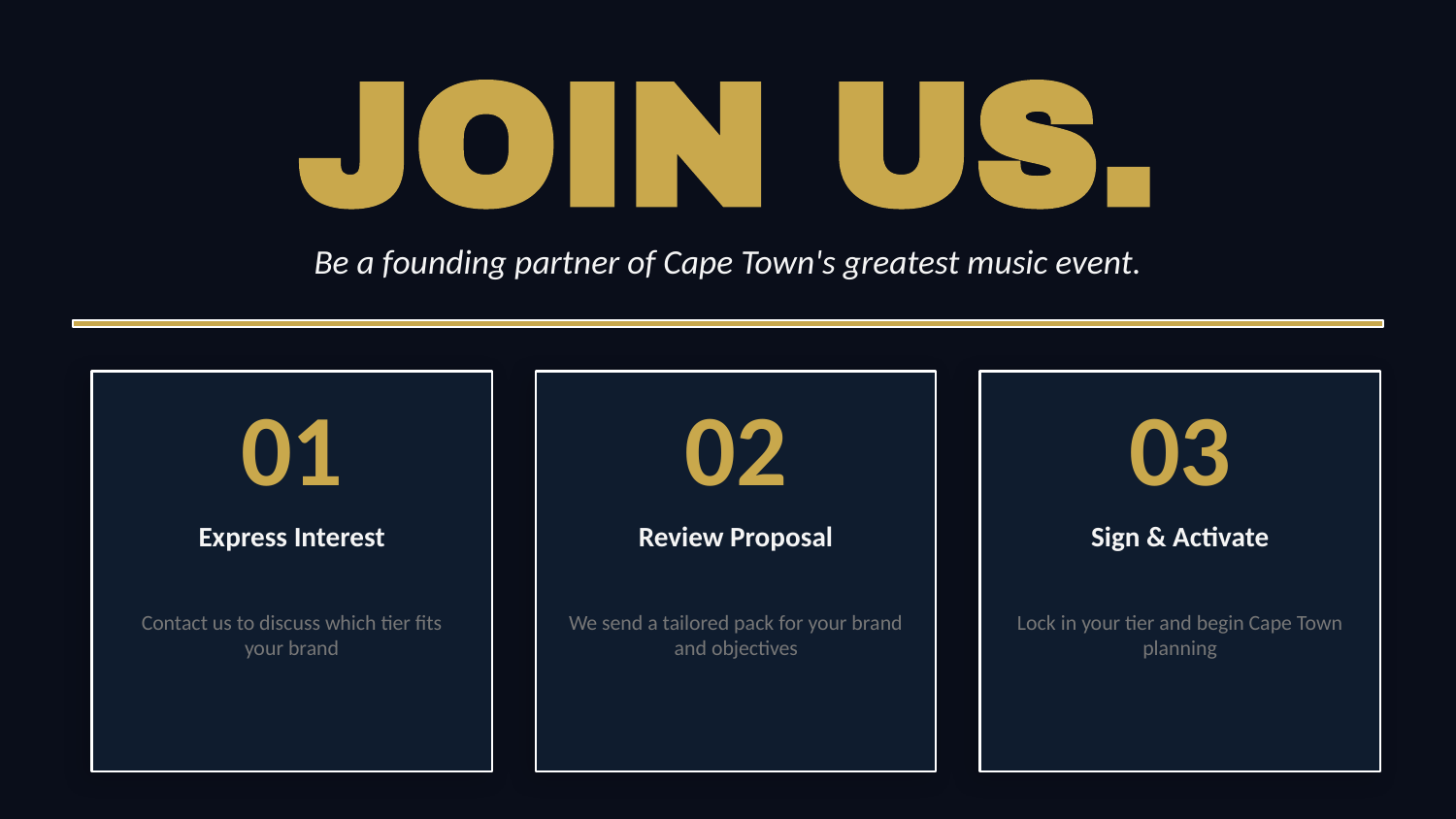

JOIN US.
Be a founding partner of Cape Town's greatest music event.

01
02
03
Express Interest
Review Proposal
Sign & Activate
Contact us to discuss which tier fits your brand
We send a tailored pack for your brand and objectives
Lock in your tier and begin Cape Town planning